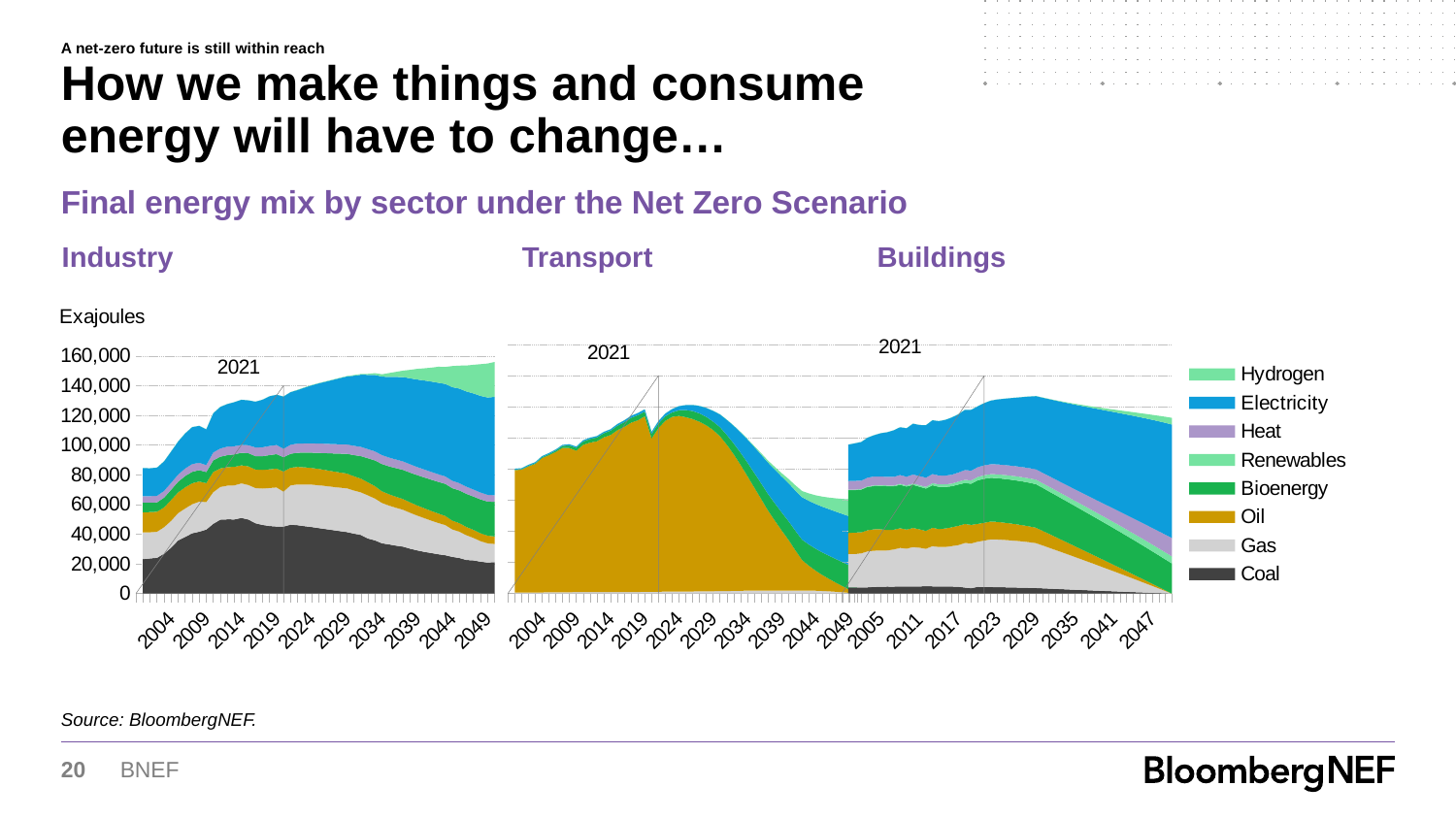

A net-zero future is still within reach
# How we make things and consume energy will have to change…
Final energy mix by sector under the Net Zero Scenario
Industry
Buildings
Transport

[unsupported chart]

[unsupported chart]

[unsupported chart]

Source: BloombergNEF.